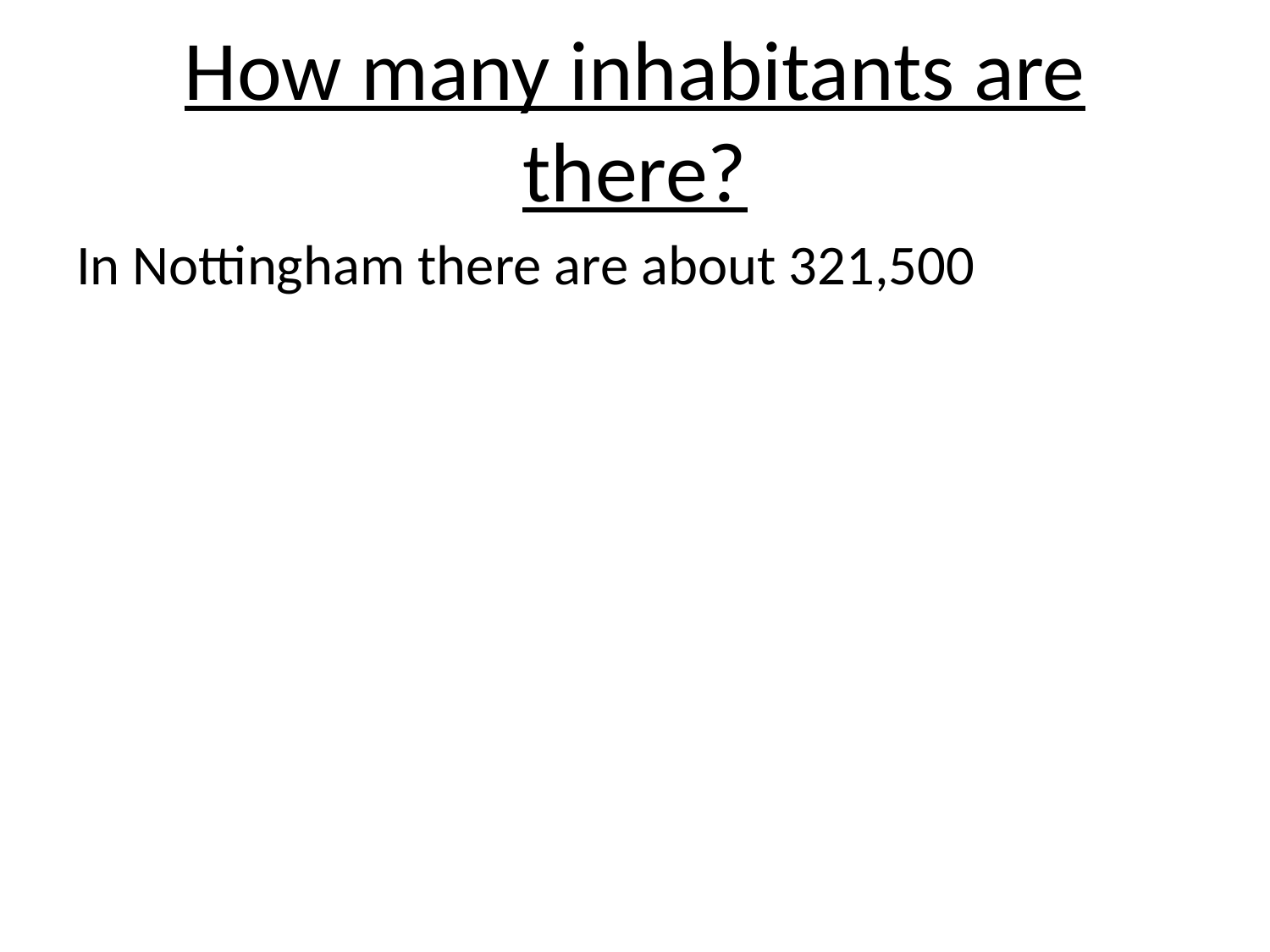

# How many inhabitants are there?
In Nottingham there are about 321,500